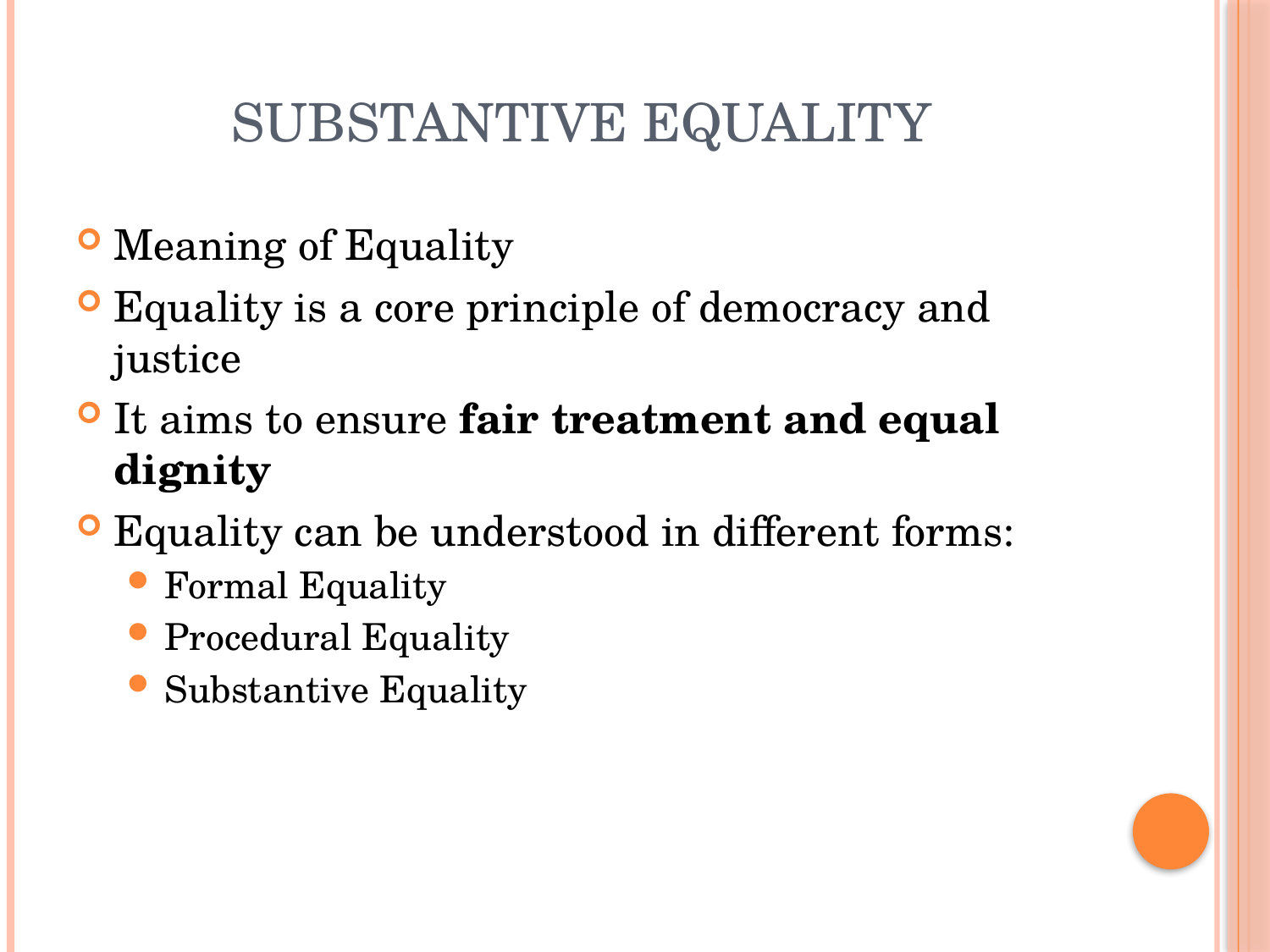

# Substantive Equality
Meaning of Equality
Equality is a core principle of democracy and justice
It aims to ensure fair treatment and equal dignity
Equality can be understood in different forms:
Formal Equality
Procedural Equality
Substantive Equality